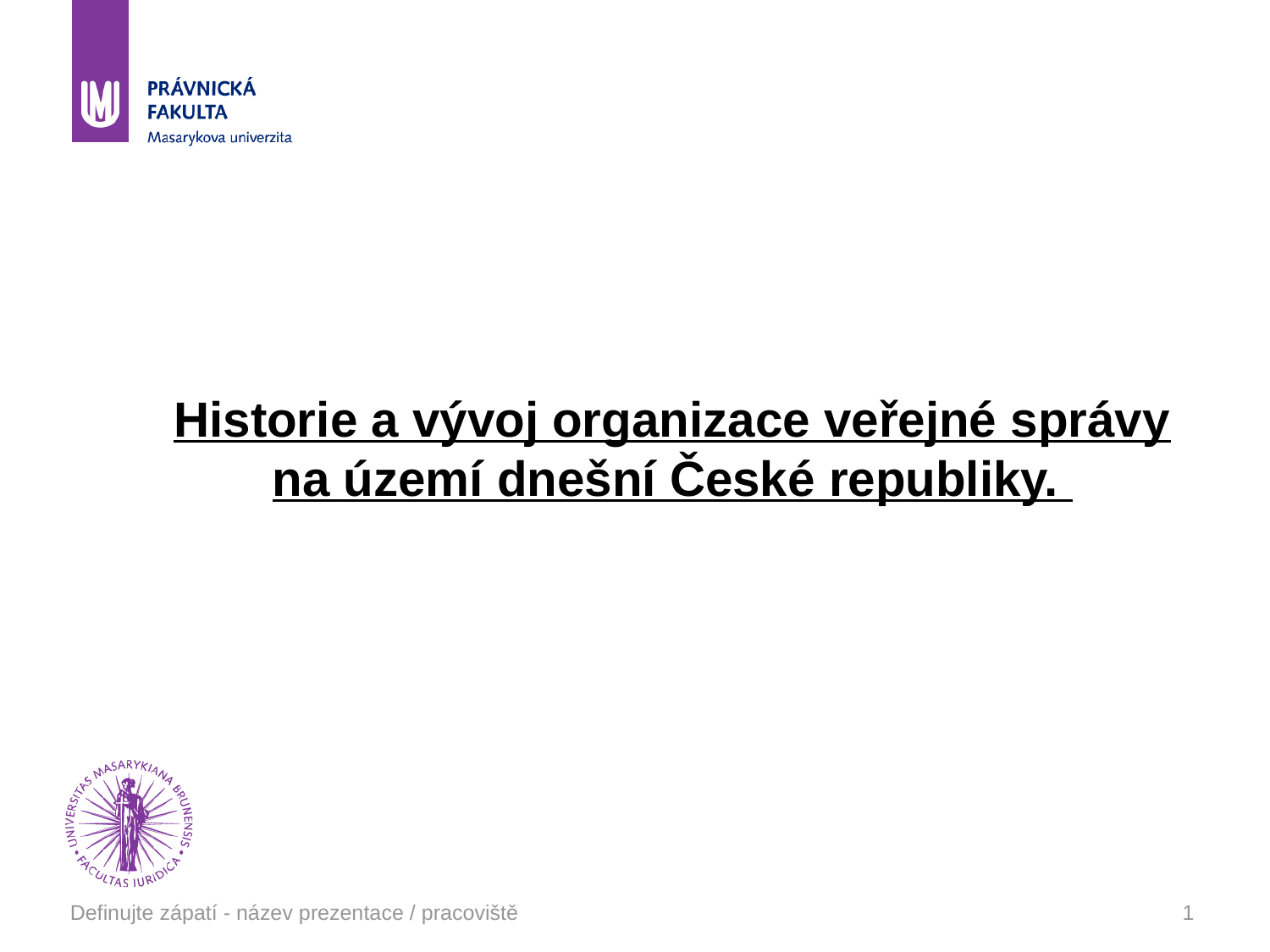

# Historie a vývoj organizace veřejné správy na území dnešní České republiky.
Definujte zápatí - název prezentace / pracoviště
1